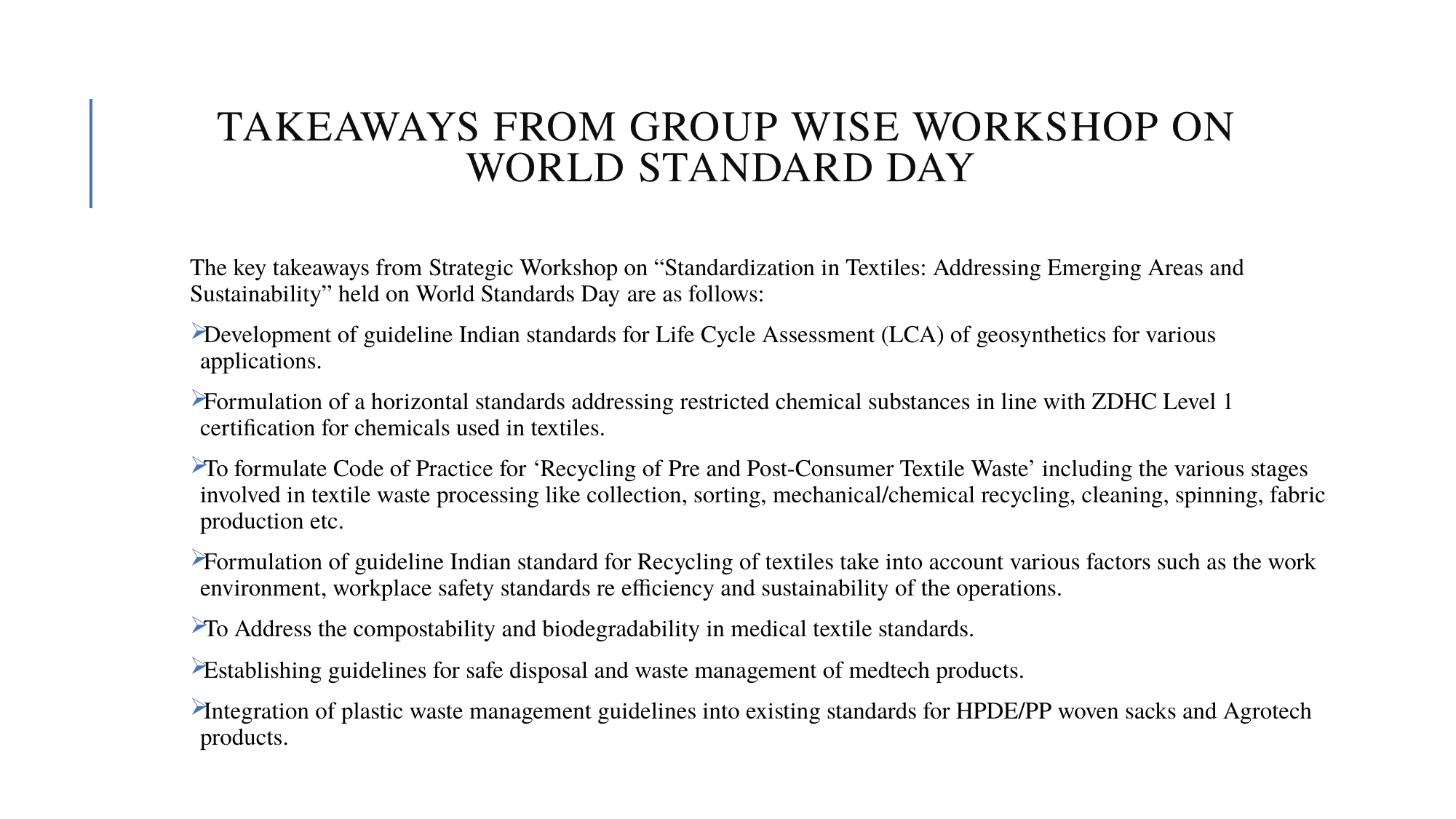

# Takeaways from Group wise Workshop on World Standard Day
The key takeaways from Strategic Workshop on “Standardization in Textiles: Addressing Emerging Areas and Sustainability” held on World Standards Day are as follows:
Development of guideline Indian standards for Life Cycle Assessment (LCA) of geosynthetics for various applications.
Formulation of a horizontal standards addressing restricted chemical substances in line with ZDHC Level 1 certification for chemicals used in textiles.
To formulate Code of Practice for ‘Recycling of Pre and Post-Consumer Textile Waste’ including the various stages involved in textile waste processing like collection, sorting, mechanical/chemical recycling, cleaning, spinning, fabric production etc.
Formulation of guideline Indian standard for Recycling of textiles take into account various factors such as the work environment, workplace safety standards re efficiency and sustainability of the operations.
To Address the compostability and biodegradability in medical textile standards.
Establishing guidelines for safe disposal and waste management of medtech products.
Integration of plastic waste management guidelines into existing standards for HPDE/PP woven sacks and Agrotech products.